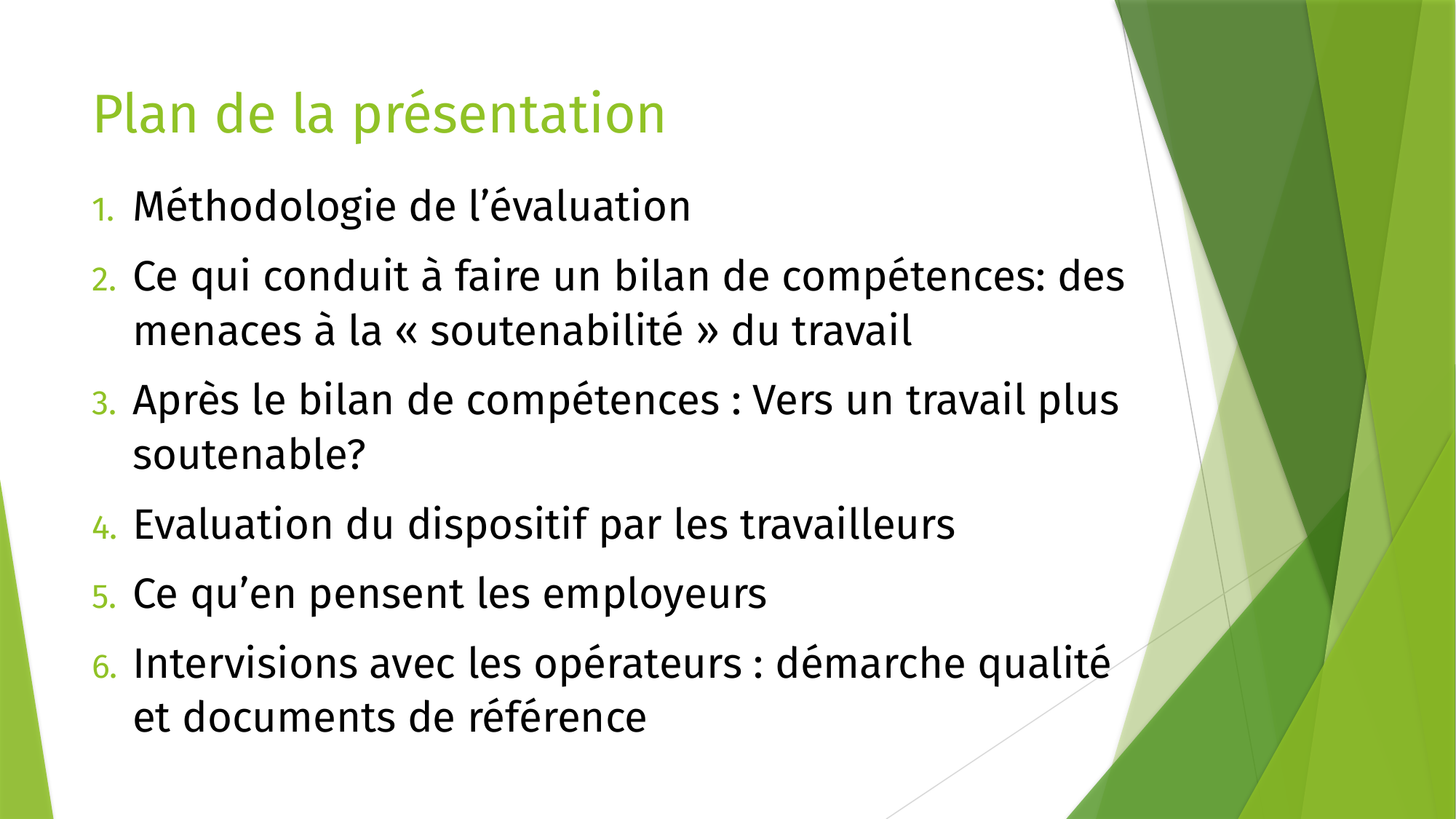

# Plan de la présentation
Méthodologie de l’évaluation
Ce qui conduit à faire un bilan de compétences: des menaces à la « soutenabilité » du travail
Après le bilan de compétences : Vers un travail plus soutenable?
Evaluation du dispositif par les travailleurs
Ce qu’en pensent les employeurs
Intervisions avec les opérateurs : démarche qualité et documents de référence